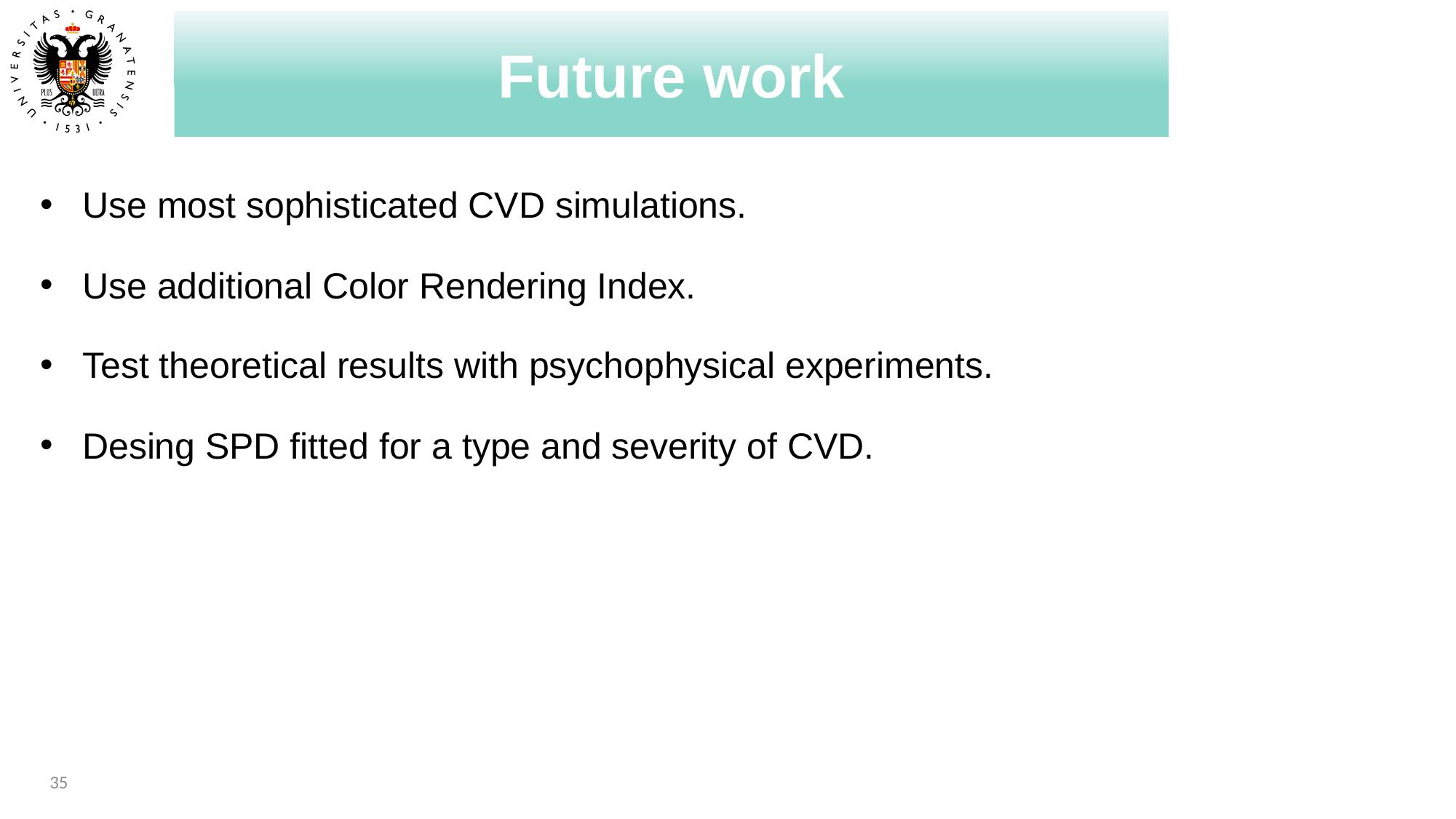

Future work
Introduction
Use most sophisticated CVD simulations.
Use additional Color Rendering Index.
Test theoretical results with psychophysical experiments.
Desing SPD fitted for a type and severity of CVD.
35